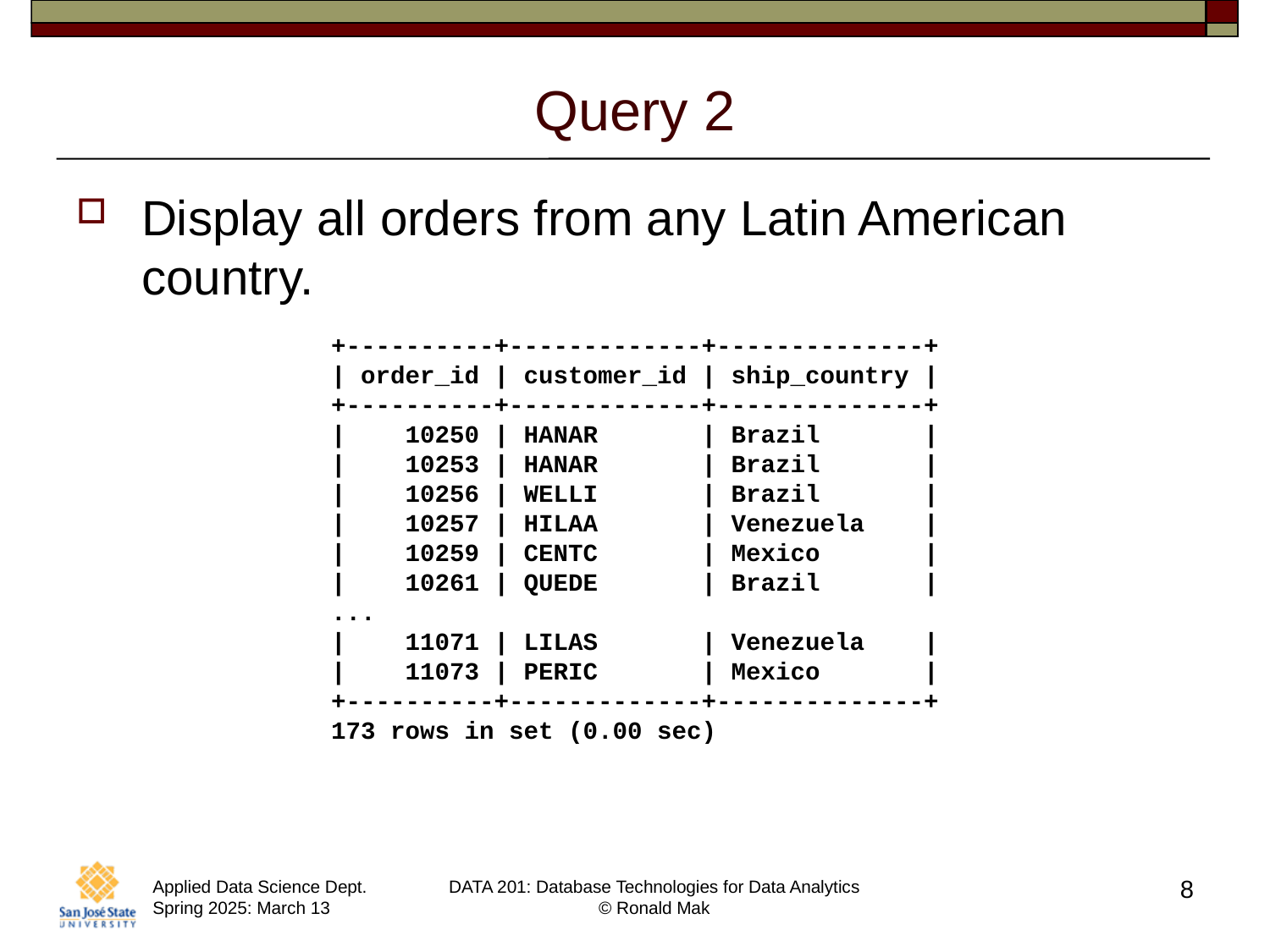

# Query 2
Display all orders from any Latin American country.
+----------+-------------+--------------+
| order_id | customer_id | ship_country |
+----------+-------------+--------------+
|    10250 | HANAR       | Brazil       |
|    10253 | HANAR       | Brazil       |
|    10256 | WELLI       | Brazil       |
|    10257 | HILAA       | Venezuela    |
|    10259 | CENTC       | Mexico       |
|    10261 | QUEDE       | Brazil       |
...
|    11071 | LILAS       | Venezuela    |
|    11073 | PERIC       | Mexico       |
+----------+-------------+--------------+
173 rows in set (0.00 sec)

8